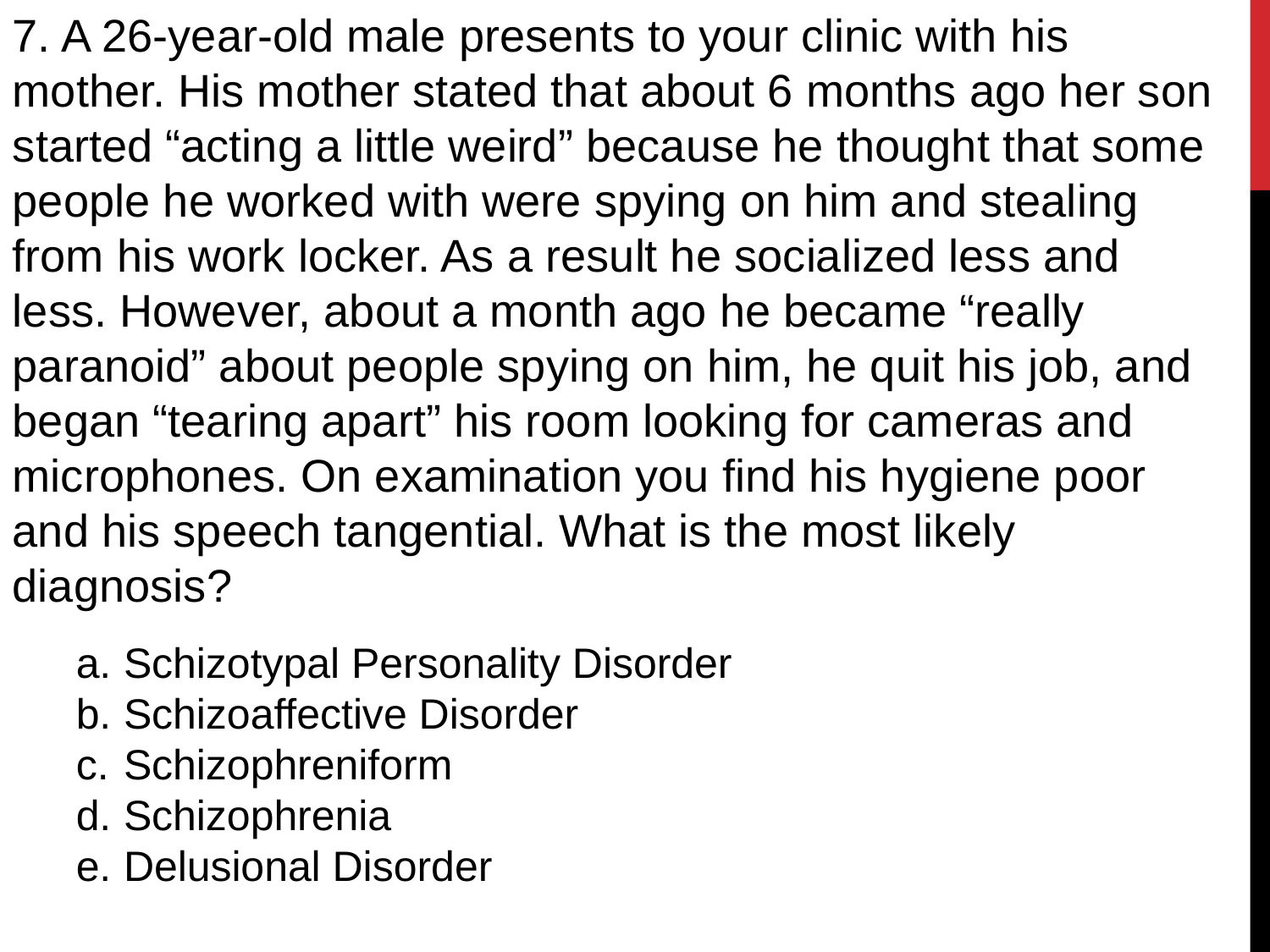

7. A 26-year-old male presents to your clinic with his mother. His mother stated that about 6 months ago her son started “acting a little weird” because he thought that some people he worked with were spying on him and stealing from his work locker. As a result he socialized less and less. However, about a month ago he became “really paranoid” about people spying on him, he quit his job, and began “tearing apart” his room looking for cameras and microphones. On examination you find his hygiene poor and his speech tangential. What is the most likely diagnosis?

Schizotypal Personality Disorder
Schizoaffective Disorder
Schizophreniform
Schizophrenia
Delusional Disorder